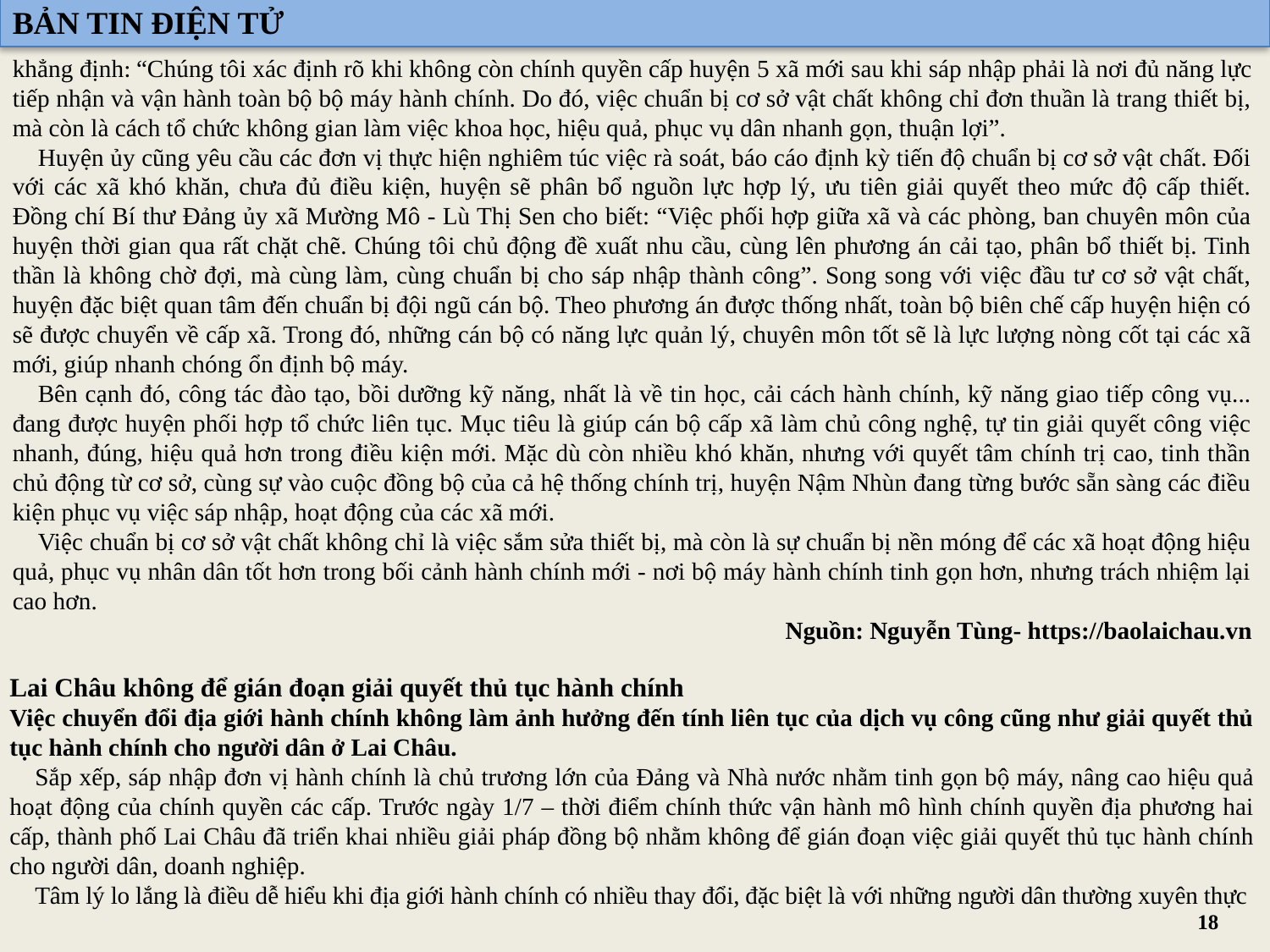

BẢN TIN ĐIỆN TỬ
khẳng định: “Chúng tôi xác định rõ khi không còn chính quyền cấp huyện 5 xã mới sau khi sáp nhập phải là nơi đủ năng lực tiếp nhận và vận hành toàn bộ bộ máy hành chính. Do đó, việc chuẩn bị cơ sở vật chất không chỉ đơn thuần là trang thiết bị, mà còn là cách tổ chức không gian làm việc khoa học, hiệu quả, phục vụ dân nhanh gọn, thuận lợi”.
Huyện ủy cũng yêu cầu các đơn vị thực hiện nghiêm túc việc rà soát, báo cáo định kỳ tiến độ chuẩn bị cơ sở vật chất. Đối với các xã khó khăn, chưa đủ điều kiện, huyện sẽ phân bổ nguồn lực hợp lý, ưu tiên giải quyết theo mức độ cấp thiết.
Đồng chí Bí thư Đảng ủy xã Mường Mô - Lù Thị Sen cho biết: “Việc phối hợp giữa xã và các phòng, ban chuyên môn của huyện thời gian qua rất chặt chẽ. Chúng tôi chủ động đề xuất nhu cầu, cùng lên phương án cải tạo, phân bổ thiết bị. Tinh thần là không chờ đợi, mà cùng làm, cùng chuẩn bị cho sáp nhập thành công”. Song song với việc đầu tư cơ sở vật chất, huyện đặc biệt quan tâm đến chuẩn bị đội ngũ cán bộ. Theo phương án được thống nhất, toàn bộ biên chế cấp huyện hiện có sẽ được chuyển về cấp xã. Trong đó, những cán bộ có năng lực quản lý, chuyên môn tốt sẽ là lực lượng nòng cốt tại các xã mới, giúp nhanh chóng ổn định bộ máy.
Bên cạnh đó, công tác đào tạo, bồi dưỡng kỹ năng, nhất là về tin học, cải cách hành chính, kỹ năng giao tiếp công vụ... đang được huyện phối hợp tổ chức liên tục. Mục tiêu là giúp cán bộ cấp xã làm chủ công nghệ, tự tin giải quyết công việc nhanh, đúng, hiệu quả hơn trong điều kiện mới. Mặc dù còn nhiều khó khăn, nhưng với quyết tâm chính trị cao, tinh thần chủ động từ cơ sở, cùng sự vào cuộc đồng bộ của cả hệ thống chính trị, huyện Nậm Nhùn đang từng bước sẵn sàng các điều kiện phục vụ việc sáp nhập, hoạt động của các xã mới.
Việc chuẩn bị cơ sở vật chất không chỉ là việc sắm sửa thiết bị, mà còn là sự chuẩn bị nền móng để các xã hoạt động hiệu quả, phục vụ nhân dân tốt hơn trong bối cảnh hành chính mới - nơi bộ máy hành chính tinh gọn hơn, nhưng trách nhiệm lại cao hơn.
Nguồn: Nguyễn Tùng- https://baolaichau.vn
Lai Châu không để gián đoạn giải quyết thủ tục hành chính
Việc chuyển đổi địa giới hành chính không làm ảnh hưởng đến tính liên tục của dịch vụ công cũng như giải quyết thủ tục hành chính cho người dân ở Lai Châu.
Sắp xếp, sáp nhập đơn vị hành chính là chủ trương lớn của Đảng và Nhà nước nhằm tinh gọn bộ máy, nâng cao hiệu quả hoạt động của chính quyền các cấp. Trước ngày 1/7 – thời điểm chính thức vận hành mô hình chính quyền địa phương hai cấp, thành phố Lai Châu đã triển khai nhiều giải pháp đồng bộ nhằm không để gián đoạn việc giải quyết thủ tục hành chính cho người dân, doanh nghiệp.
Tâm lý lo lắng là điều dễ hiểu khi địa giới hành chính có nhiều thay đổi, đặc biệt là với những người dân thường xuyên thực
18